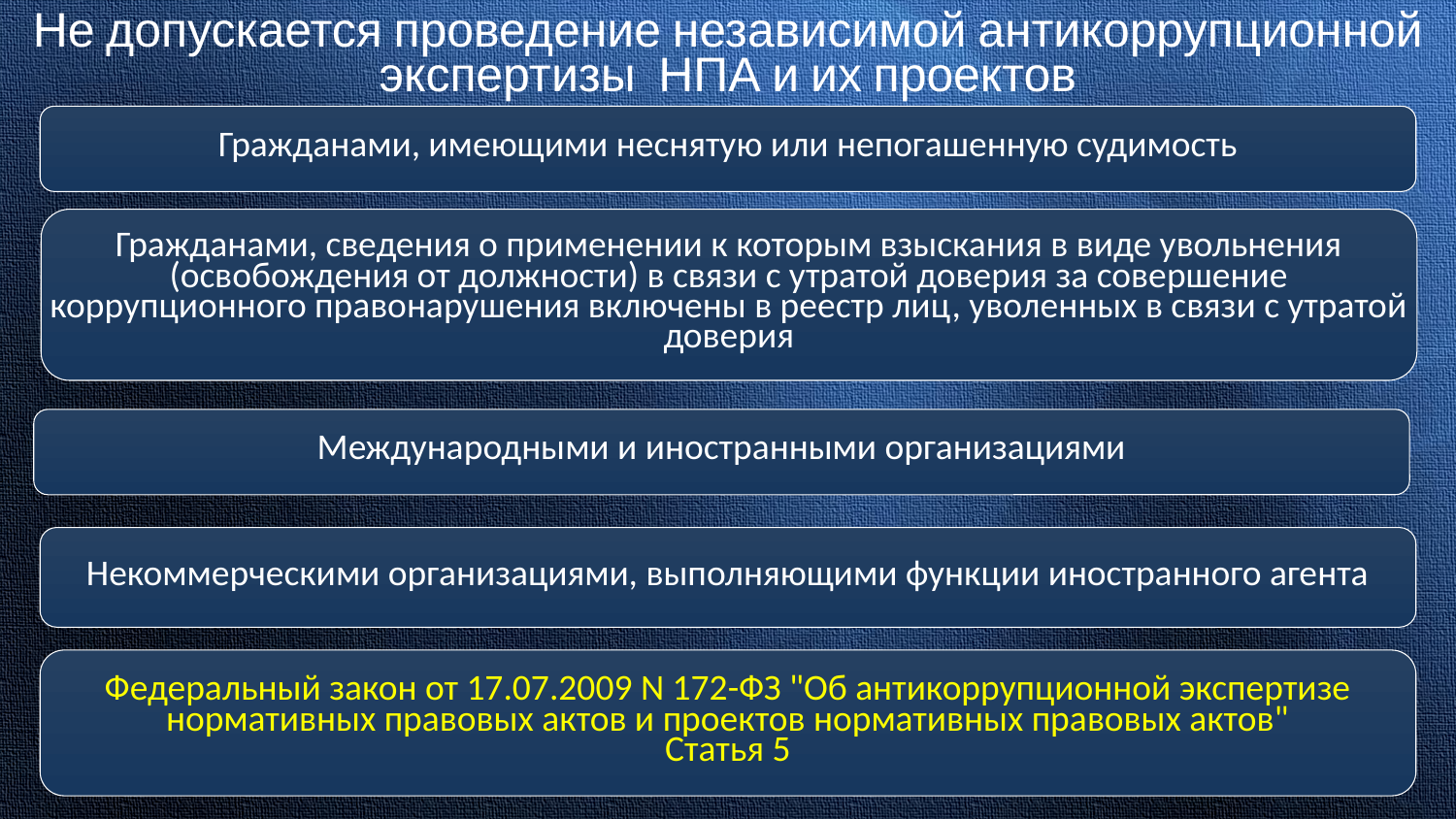

Не допускается проведение независимой антикоррупционной экспертизы  НПА и их проектов
Гражданами, имеющими неснятую или непогашенную судимость
Гражданами, сведения о применении к которым взыскания в виде увольнения (освобождения от должности) в связи с утратой доверия за совершение коррупционного правонарушения включены в реестр лиц, уволенных в связи с утратой доверия
Международными и иностранными организациями
Некоммерческими организациями, выполняющими функции иностранного агента
Федеральный закон от 17.07.2009 N 172-ФЗ "Об антикоррупционной экспертизе нормативных правовых актов и проектов нормативных правовых актов"
Статья 5